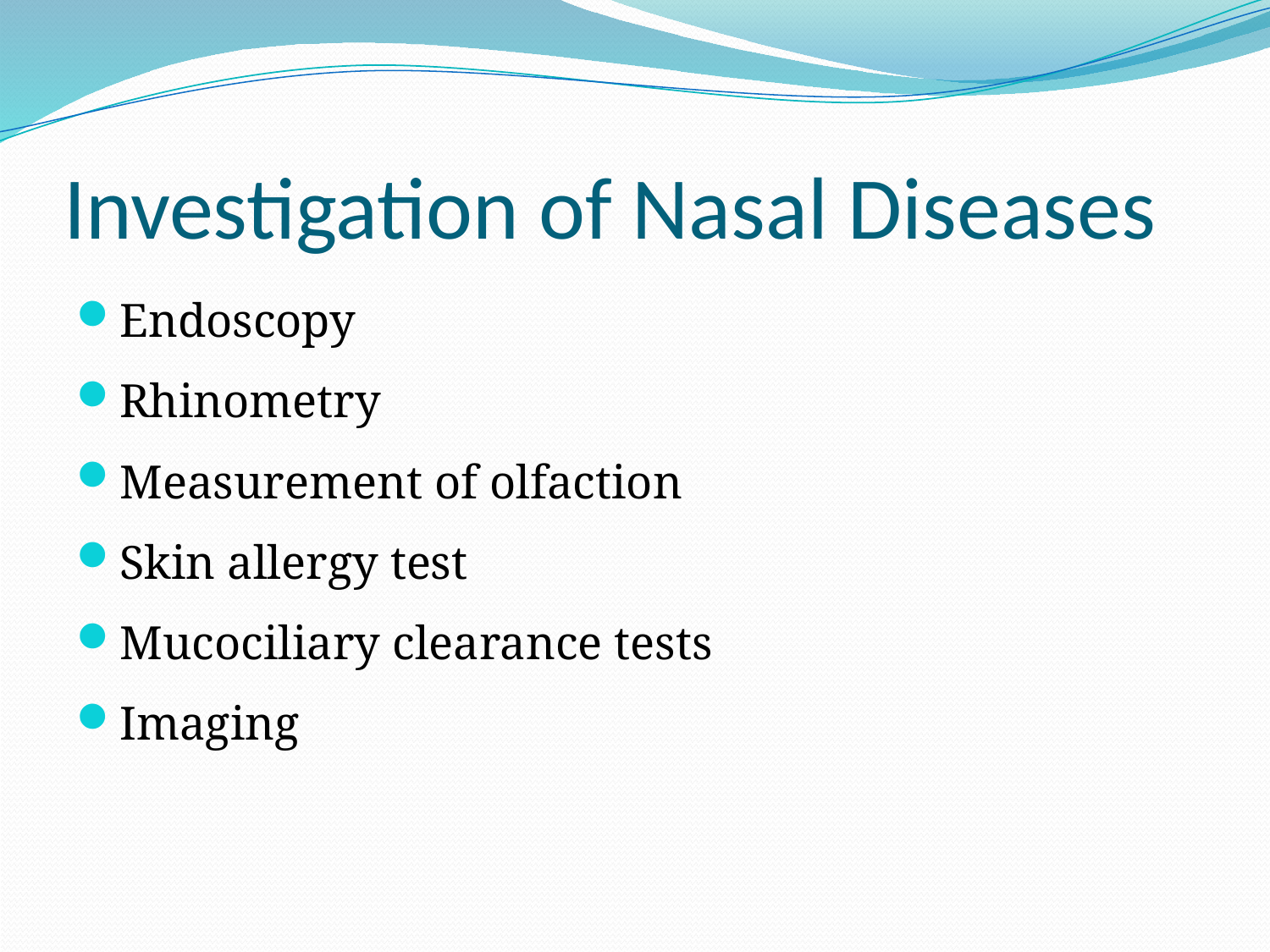

# Investigation of Nasal Diseases
Endoscopy
Rhinometry
Measurement of olfaction
Skin allergy test
Mucociliary clearance tests
Imaging